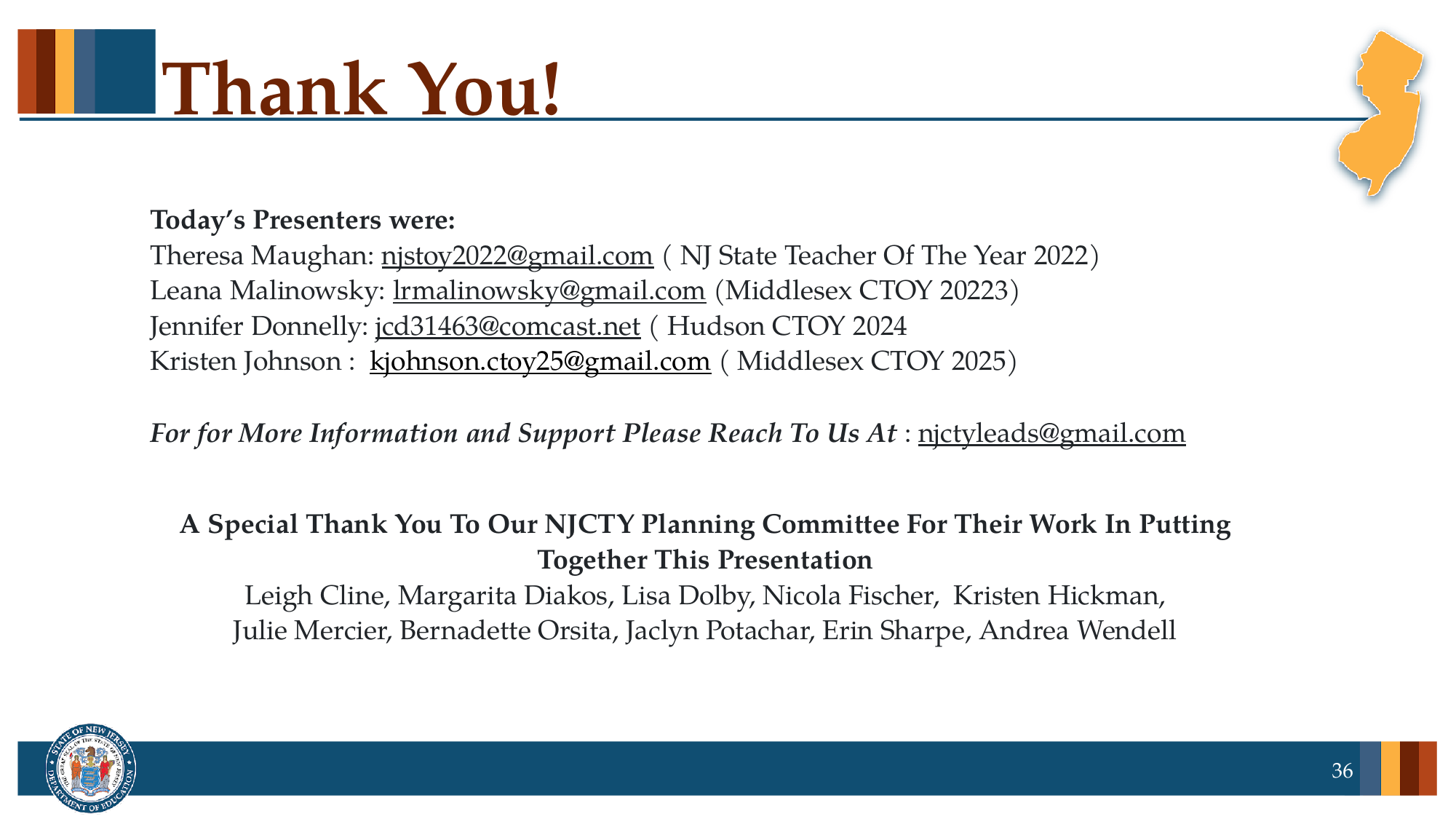

# Thank You!
Today’s Presenters were:
Theresa Maughan: njstoy2022@gmail.com ( NJ State Teacher Of The Year 2022)
Leana Malinowsky: lrmalinowsky@gmail.com (Middlesex CTOY 20223)
Jennifer Donnelly: jcd31463@comcast.net ( Hudson CTOY 2024
Kristen Johnson :  kjohnson.ctoy25@gmail.com ( Middlesex CTOY 2025)
For for More Information and Support Please Reach To Us At : njctyleads@gmail.com
A Special Thank You To Our NJCTY Planning Committee For Their Work In Putting Together This Presentation
Leigh Cline, Margarita Diakos, Lisa Dolby, Nicola Fischer,  Kristen Hickman,
Julie Mercier, Bernadette Orsita, Jaclyn Potachar, Erin Sharpe, Andrea Wendell
36